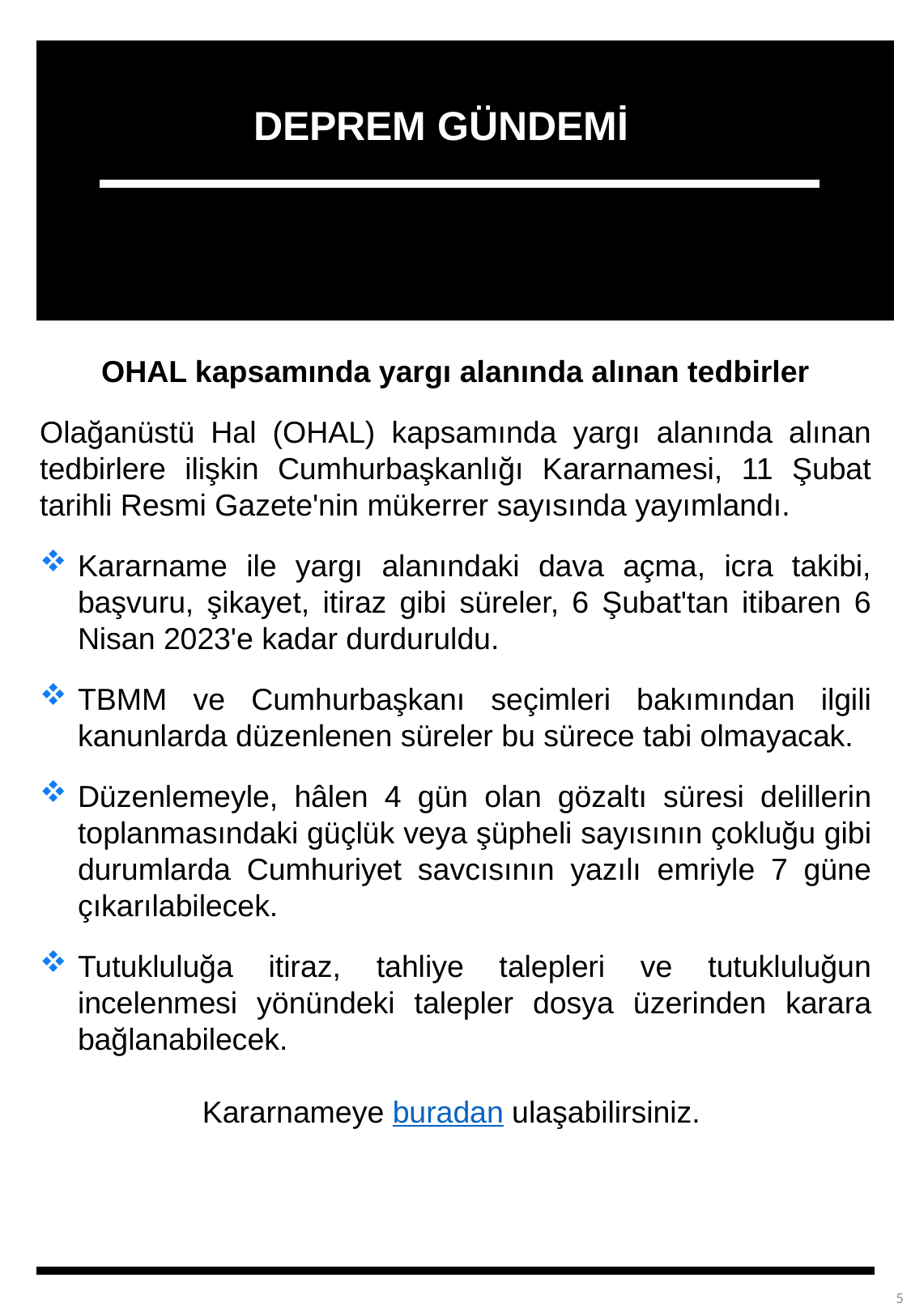

DEPREM GÜNDEMİ

OHAL kapsamında yargı alanında alınan tedbirler

Olağanüstü Hal (OHAL) kapsamında yargı alanında alınan tedbirlere ilişkin Cumhurbaşkanlığı Kararnamesi, 11 Şubat tarihli Resmi Gazete'nin mükerrer sayısında yayımlandı.

Kararname ile yargı alanındaki dava açma, icra takibi, başvuru, şikayet, itiraz gibi süreler, 6 Şubat'tan itibaren 6 Nisan 2023'e kadar durduruldu.

TBMM ve Cumhurbaşkanı seçimleri bakımından ilgili kanunlarda düzenlenen süreler bu sürece tabi olmayacak.

Düzenlemeyle, hâlen 4 gün olan gözaltı süresi delillerin toplanmasındaki güçlük veya şüpheli sayısının çokluğu gibi durumlarda Cumhuriyet savcısının yazılı emriyle 7 güne çıkarılabilecek.

Tutukluluğa itiraz, tahliye talepleri ve tutukluluğun incelenmesi yönündeki talepler dosya üzerinden karara bağlanabilecek.

Kararnameye buradan ulaşabilirsiniz.

5